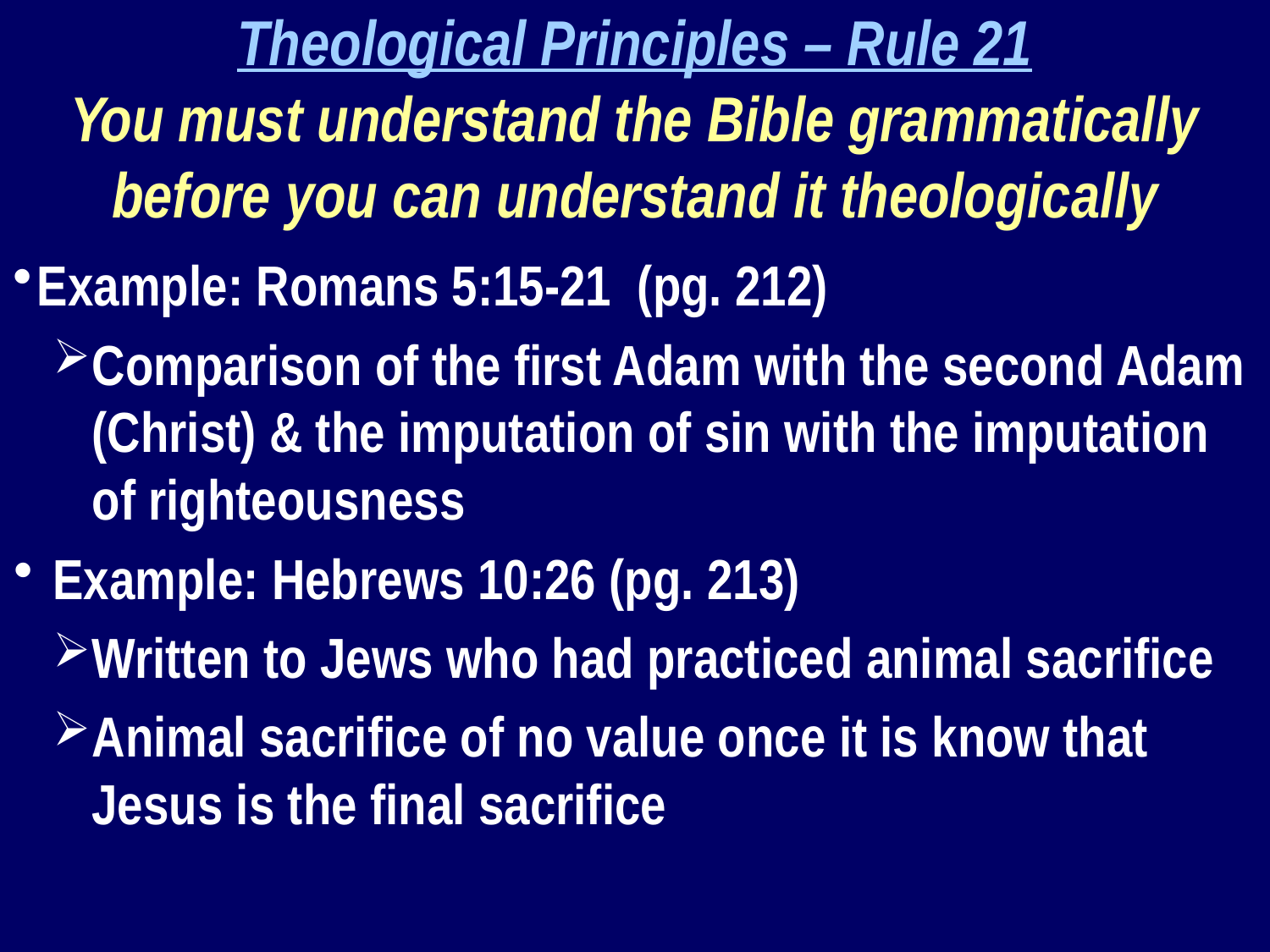

Theological Principles – Rule 21
You must understand the Bible grammatically before you can understand it theologically
Example: Romans 5:15-21  (pg. 212)
Comparison of the first Adam with the second Adam (Christ) & the imputation of sin with the imputation of righteousness
Example: Hebrews 10:26 (pg. 213)
Written to Jews who had practiced animal sacrifice
Animal sacrifice of no value once it is know that Jesus is the final sacrifice